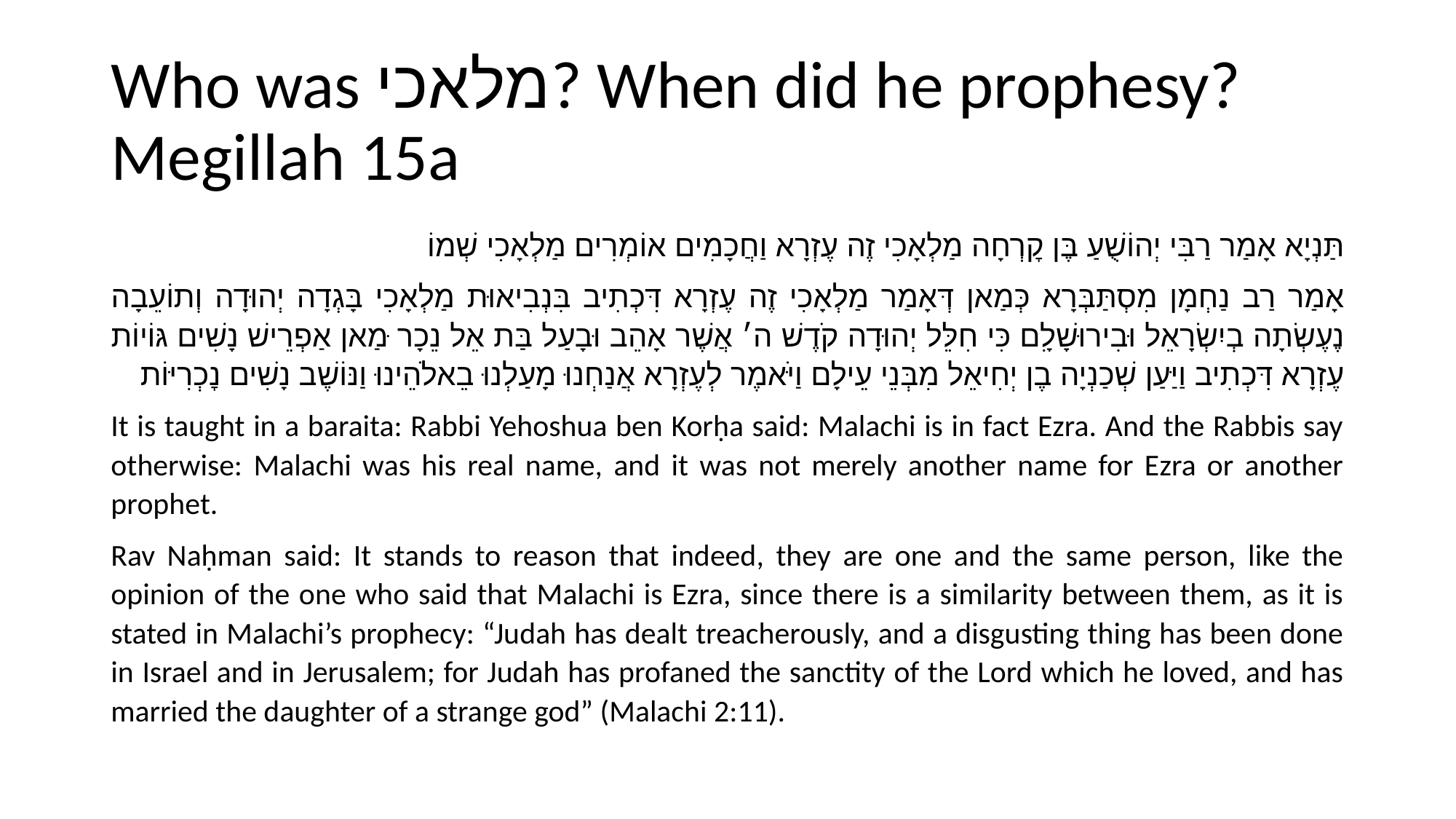

# Who was מלאכי? When did he prophesy? Megillah 15a
תַּנְיָא אָמַר רַבִּי יְהוֹשֻׁעַ בֶּן קׇרְחָה מַלְאָכִי זֶה עֶזְרָא וַחֲכָמִים אוֹמְרִים מַלְאָכִי שְׁמוֹ
אָמַר רַב נַחְמָן מִסְתַּבְּרָא כְּמַאן דְּאָמַר מַלְאָכִי זֶה עֶזְרָא דִּכְתִיב בִּנְבִיאוּת מַלְאָכִי בָּגְדָה יְהוּדָה וְתוֹעֵבָה נֶעֶשְׂתָה בְיִשְׂרָאֵל וּבִירוּשָׁלִָם כִּי חִלֵּל יְהוּדָה קֹדֶשׁ ה׳ אֲשֶׁר אָהֵב וּבָעַל בַּת אֵל נֵכָר ּמַאן אַפְרֵישׁ נָשִׁים גּוֹיוֹת עֶזְרָא דִּכְתִיב וַיַּעַן שְׁכַנְיָה בֶן יְחִיאֵל מִבְּנֵי עֵילָם וַיֹּאמֶר לְעֶזְרָא אֲנַחְנוּ מָעַלְנוּ בֵאלֹהֵינוּ וַנּוֹשֶׁב נָשִׁים נׇכְרִיּוֹת
It is taught in a baraita: Rabbi Yehoshua ben Korḥa said: Malachi is in fact Ezra. And the Rabbis say otherwise: Malachi was his real name, and it was not merely another name for Ezra or another prophet.
Rav Naḥman said: It stands to reason that indeed, they are one and the same person, like the opinion of the one who said that Malachi is Ezra, since there is a similarity between them, as it is stated in Malachi’s prophecy: “Judah has dealt treacherously, and a disgusting thing has been done in Israel and in Jerusalem; for Judah has profaned the sanctity of the Lord which he loved, and has married the daughter of a strange god” (Malachi 2:11).